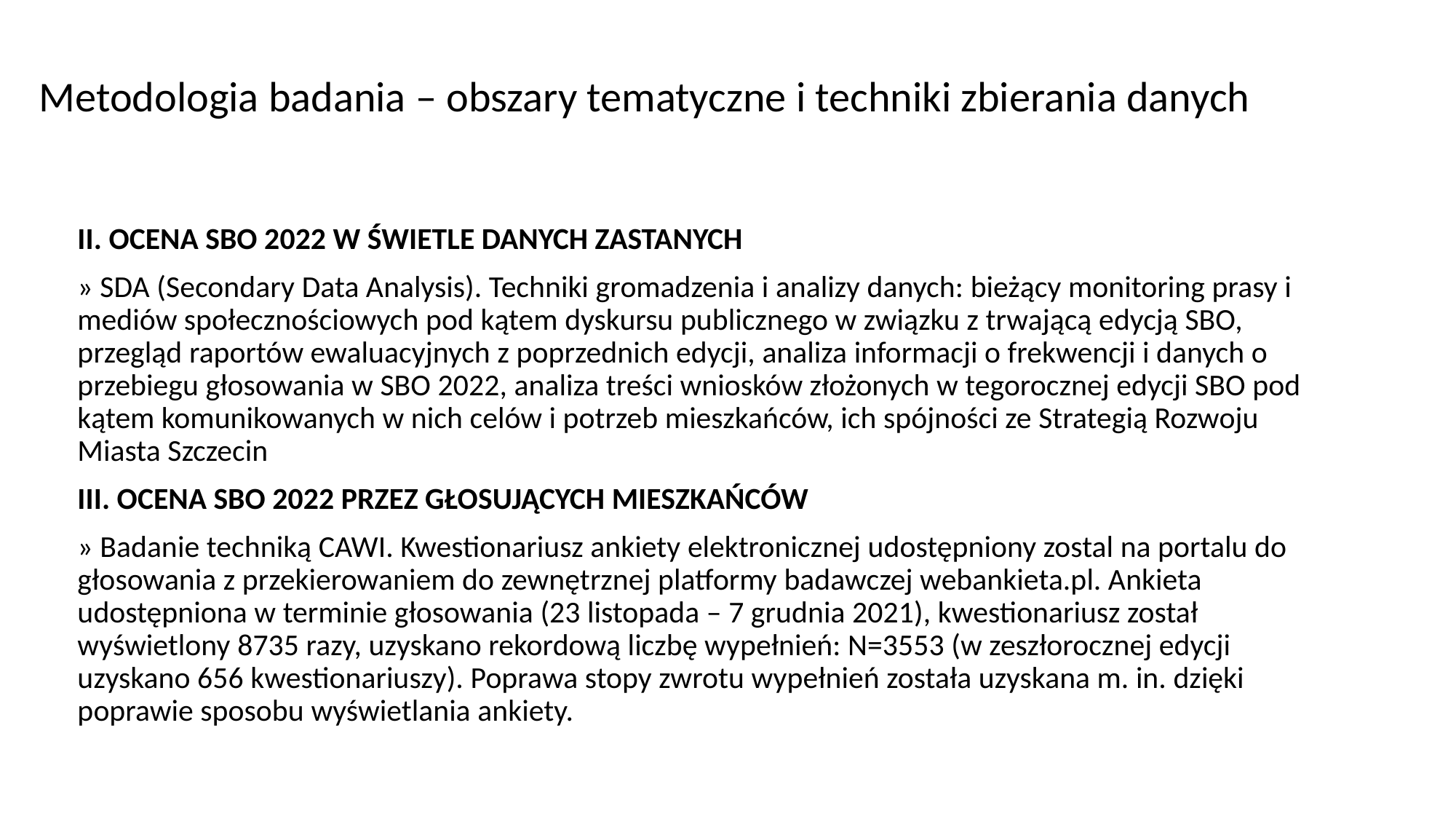

# Metodologia badania – obszary tematyczne i techniki zbierania danych
II. OCENA SBO 2022 W ŚWIETLE DANYCH ZASTANYCH
» SDA (Secondary Data Analysis). Techniki gromadzenia i analizy danych: bieżący monitoring prasy i mediów społecznościowych pod kątem dyskursu publicznego w związku z trwającą edycją SBO, przegląd raportów ewaluacyjnych z poprzednich edycji, analiza informacji o frekwencji i danych o przebiegu głosowania w SBO 2022, analiza treści wniosków złożonych w tegorocznej edycji SBO pod kątem komunikowanych w nich celów i potrzeb mieszkańców, ich spójności ze Strategią Rozwoju Miasta Szczecin
III. OCENA SBO 2022 PRZEZ GŁOSUJĄCYCH MIESZKAŃCÓW
» Badanie techniką CAWI. Kwestionariusz ankiety elektronicznej udostępniony zostal na portalu do głosowania z przekierowaniem do zewnętrznej platformy badawczej webankieta.pl. Ankieta udostępniona w terminie głosowania (23 listopada – 7 grudnia 2021), kwestionariusz został wyświetlony 8735 razy, uzyskano rekordową liczbę wypełnień: N=3553 (w zeszłorocznej edycji uzyskano 656 kwestionariuszy). Poprawa stopy zwrotu wypełnień została uzyskana m. in. dzięki poprawie sposobu wyświetlania ankiety.